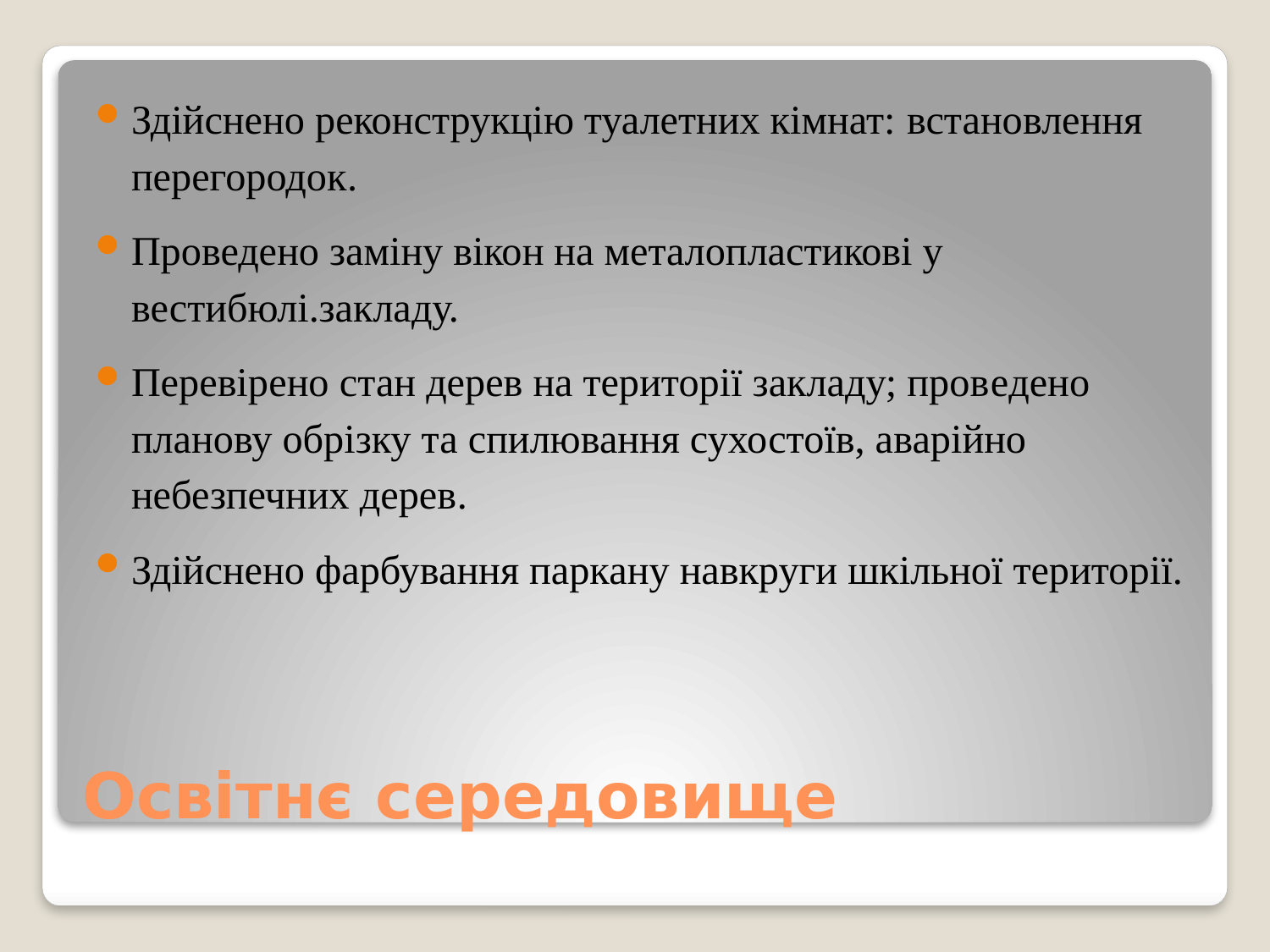

Здійснено реконструкцію туалетних кімнат: встановлення перегородок.
Проведено заміну вікон на металопластикові у вестибюлі.закладу.
Перевірено стан дерев на території закладу; проведено планову обрізку та спилювання сухостоїв, аварійно небезпечних дерев.
Здійснено фарбування паркану навкруги шкільної території.

# Освітнє середовище